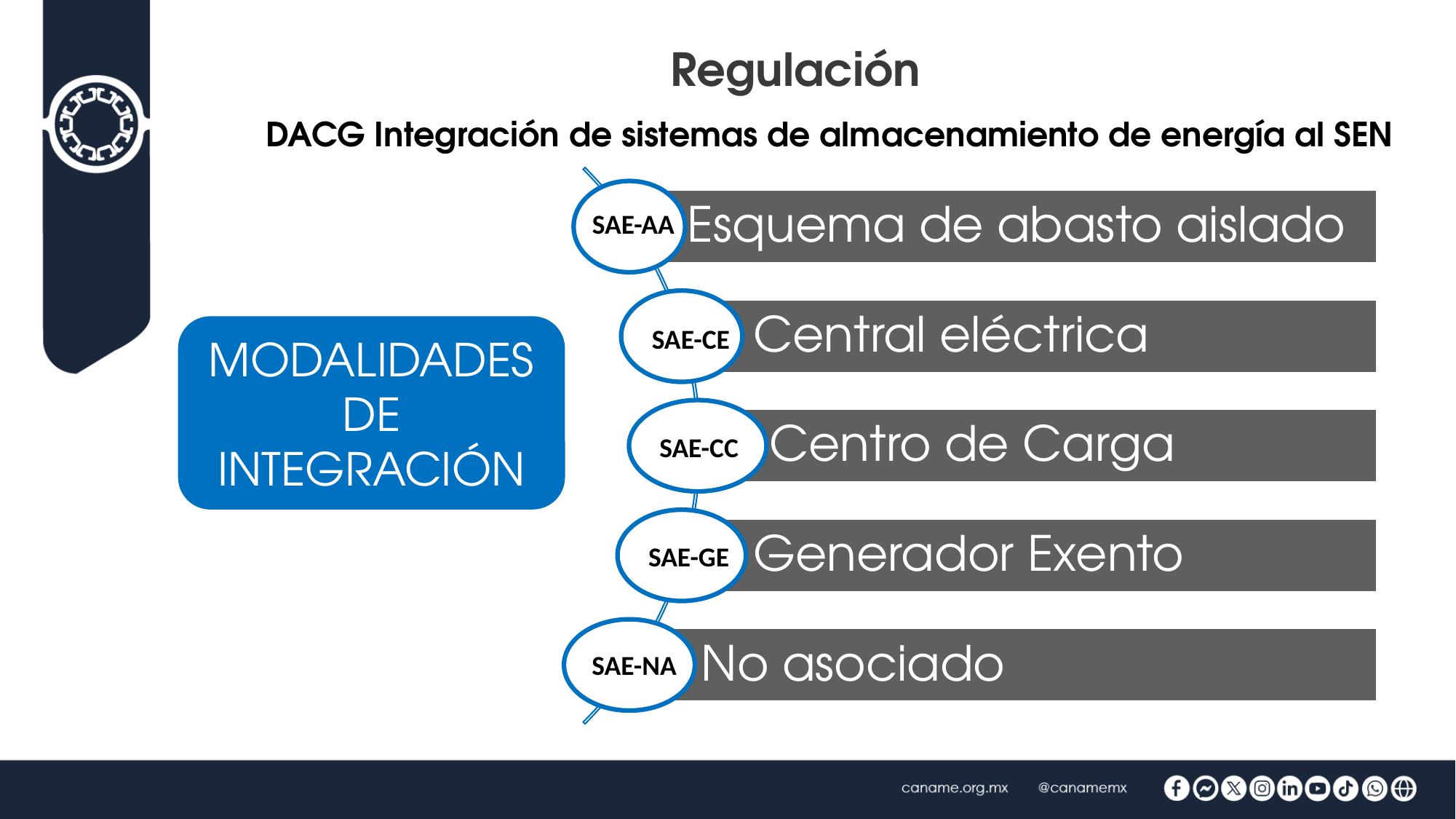

Regulación
DACG Integración de sistemas de almacenamiento de energía al SEN
Esquema de abasto aislado
 Central eléctrica
 Centro de Carga
 Generador Exento
 No asociado
SAE-AA
MODALIDADES DE INTEGRACIÓN
SAE-CE
SAE-CC
SAE-GE
SAE-NA